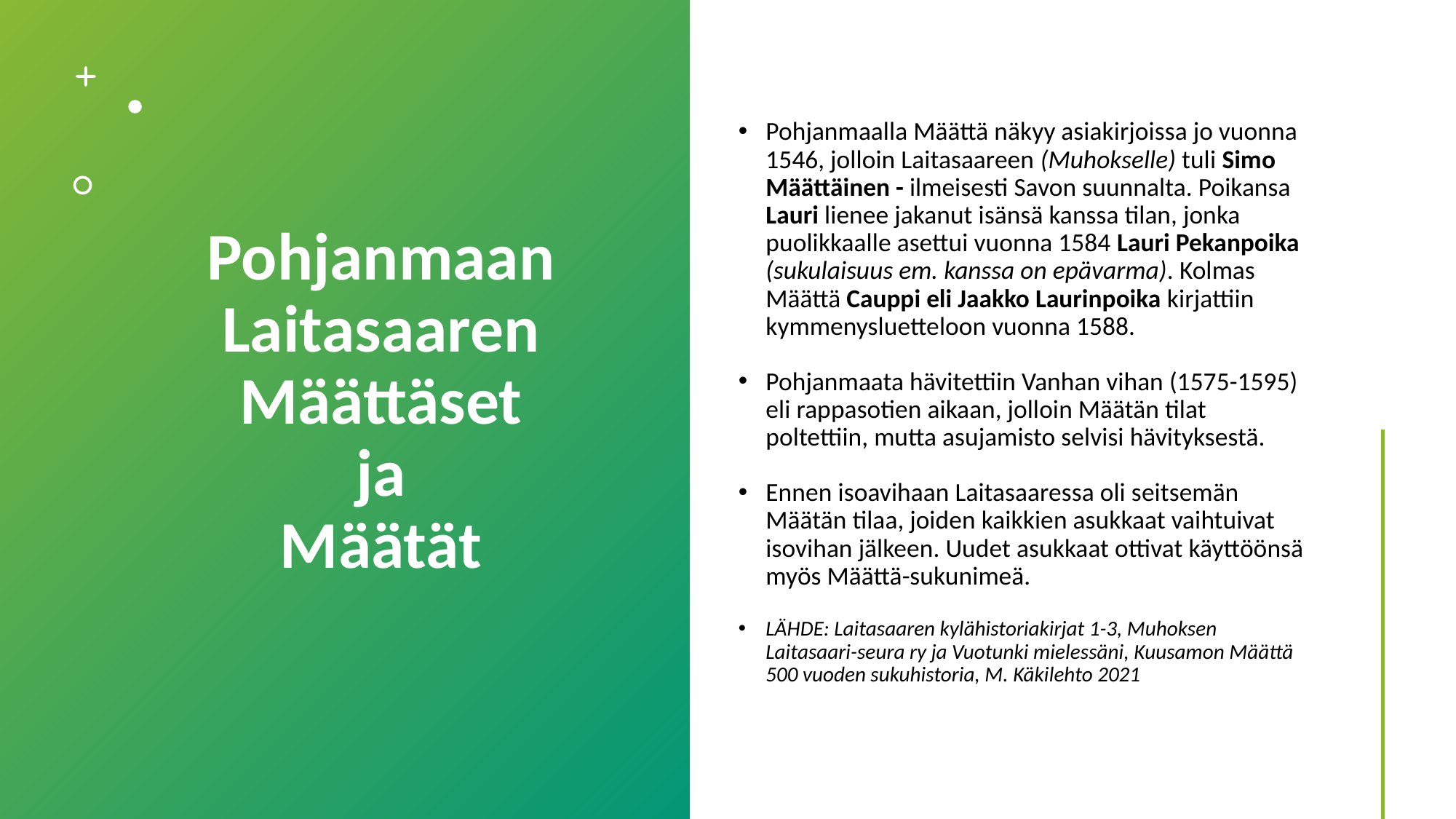

# Pohjanmaan Laitasaaren Määttäset ja Määtät
Pohjanmaalla Määttä näkyy asiakirjoissa jo vuonna 1546, jolloin Laitasaareen (Muhokselle) tuli Simo Määttäinen - ilmeisesti Savon suunnalta. Poikansa Lauri lienee jakanut isänsä kanssa tilan, jonka puolikkaalle asettui vuonna 1584 Lauri Pekanpoika (sukulaisuus em. kanssa on epävarma). Kolmas Määttä Cauppi eli Jaakko Laurinpoika kirjattiin kymmenysluetteloon vuonna 1588.
Pohjanmaata hävitettiin Vanhan vihan (1575-1595) eli rappasotien aikaan, jolloin Määtän tilat poltettiin, mutta asujamisto selvisi hävityksestä.
Ennen isoavihaan Laitasaaressa oli seitsemän Määtän tilaa, joiden kaikkien asukkaat vaihtuivat isovihan jälkeen. Uudet asukkaat ottivat käyttöönsä myös Määttä-sukunimeä.
LÄHDE: Laitasaaren kylähistoriakirjat 1-3, Muhoksen Laitasaari-seura ry ja Vuotunki mielessäni, Kuusamon Määttä 500 vuoden sukuhistoria, M. Käkilehto 2021